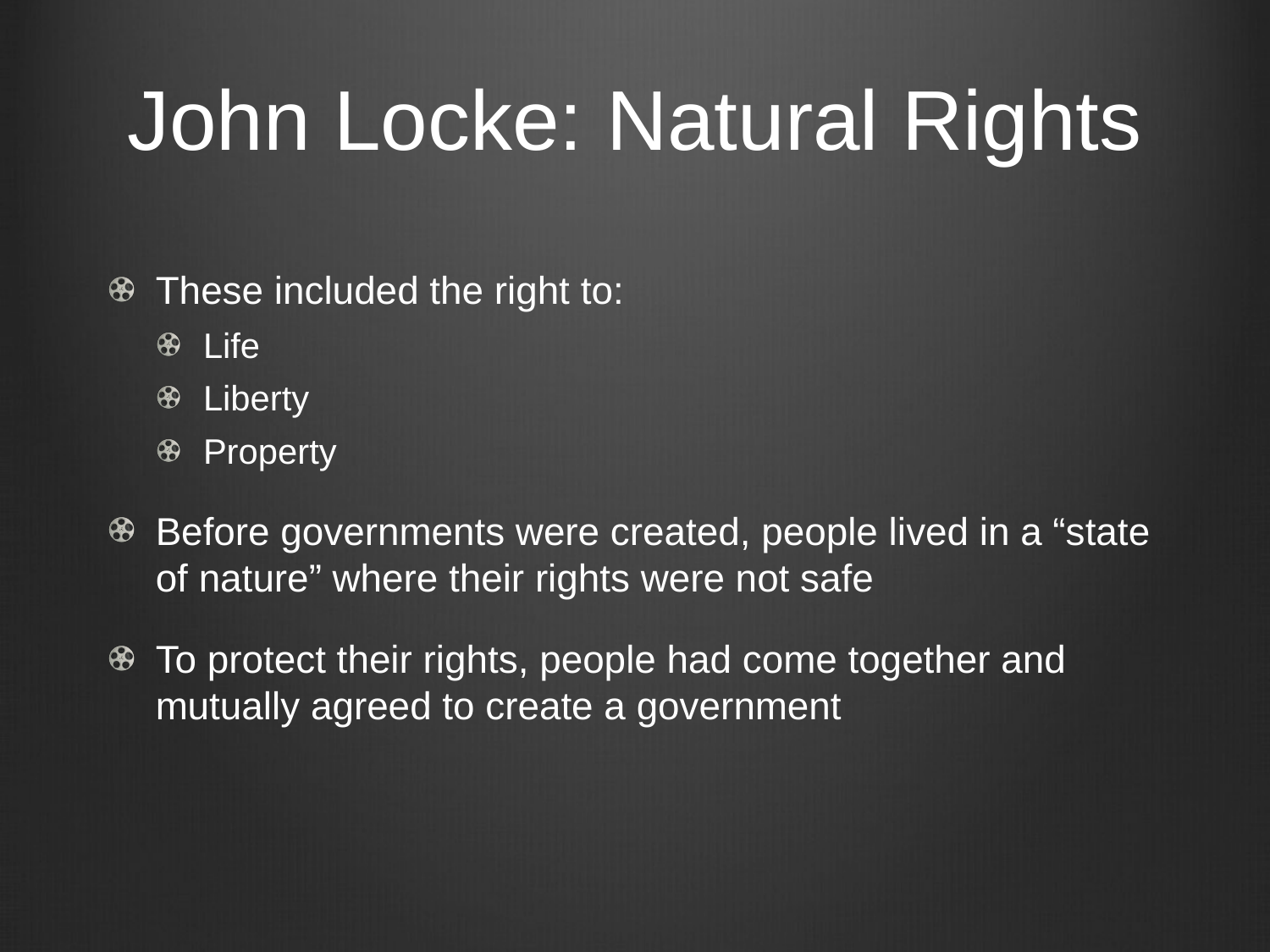

# John Locke: Natural Rights
These included the right to:
Life
Liberty
Property
Before governments were created, people lived in a “state of nature” where their rights were not safe
To protect their rights, people had come together and mutually agreed to create a government